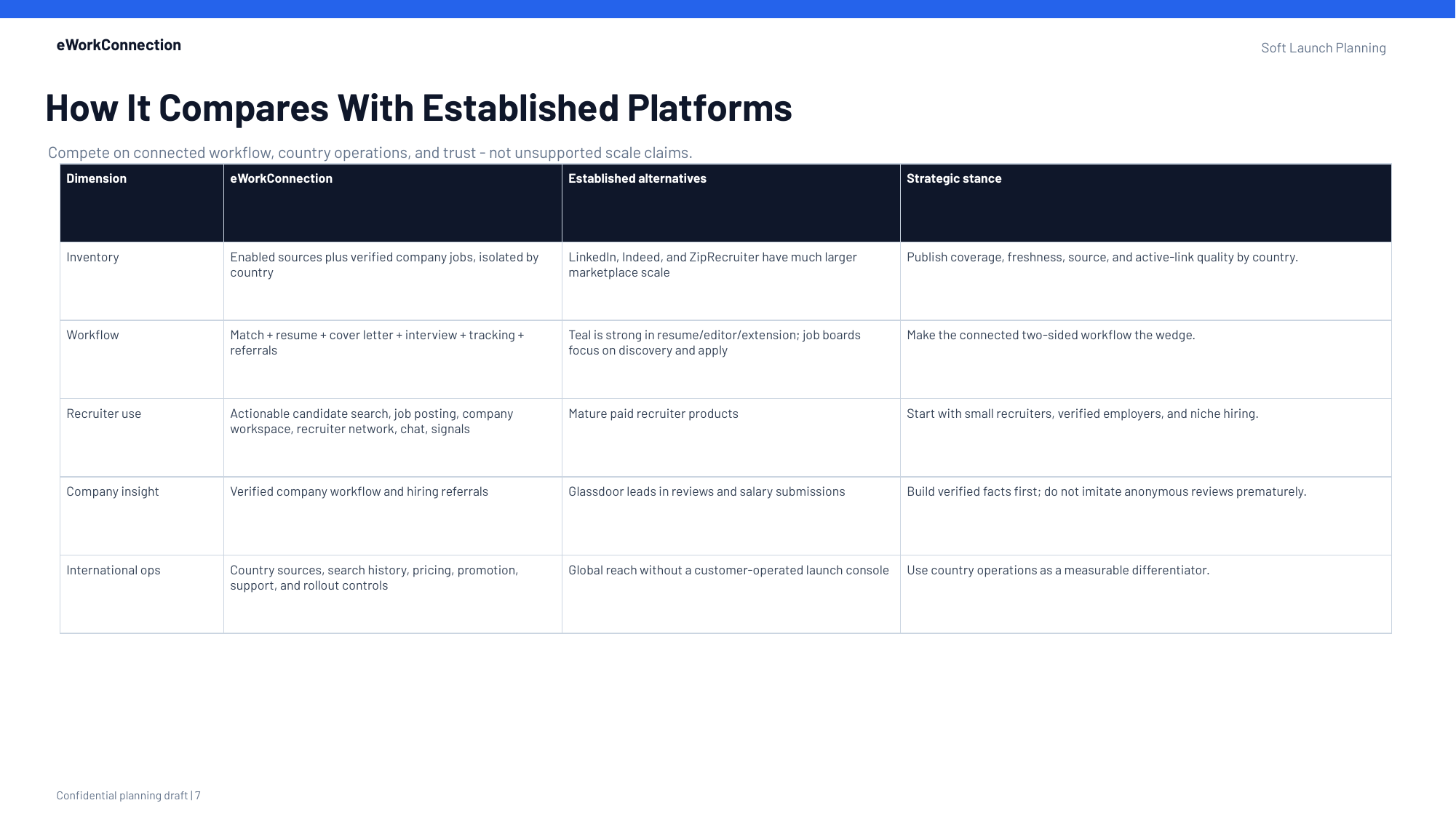

eWorkConnection
Soft Launch Planning
How It Compares With Established Platforms
Compete on connected workflow, country operations, and trust - not unsupported scale claims.
| Dimension | eWorkConnection | Established alternatives | Strategic stance |
| --- | --- | --- | --- |
| Inventory | Enabled sources plus verified company jobs, isolated by country | LinkedIn, Indeed, and ZipRecruiter have much larger marketplace scale | Publish coverage, freshness, source, and active-link quality by country. |
| Workflow | Match + resume + cover letter + interview + tracking + referrals | Teal is strong in resume/editor/extension; job boards focus on discovery and apply | Make the connected two-sided workflow the wedge. |
| Recruiter use | Actionable candidate search, job posting, company workspace, recruiter network, chat, signals | Mature paid recruiter products | Start with small recruiters, verified employers, and niche hiring. |
| Company insight | Verified company workflow and hiring referrals | Glassdoor leads in reviews and salary submissions | Build verified facts first; do not imitate anonymous reviews prematurely. |
| International ops | Country sources, search history, pricing, promotion, support, and rollout controls | Global reach without a customer-operated launch console | Use country operations as a measurable differentiator. |
Confidential planning draft | 7